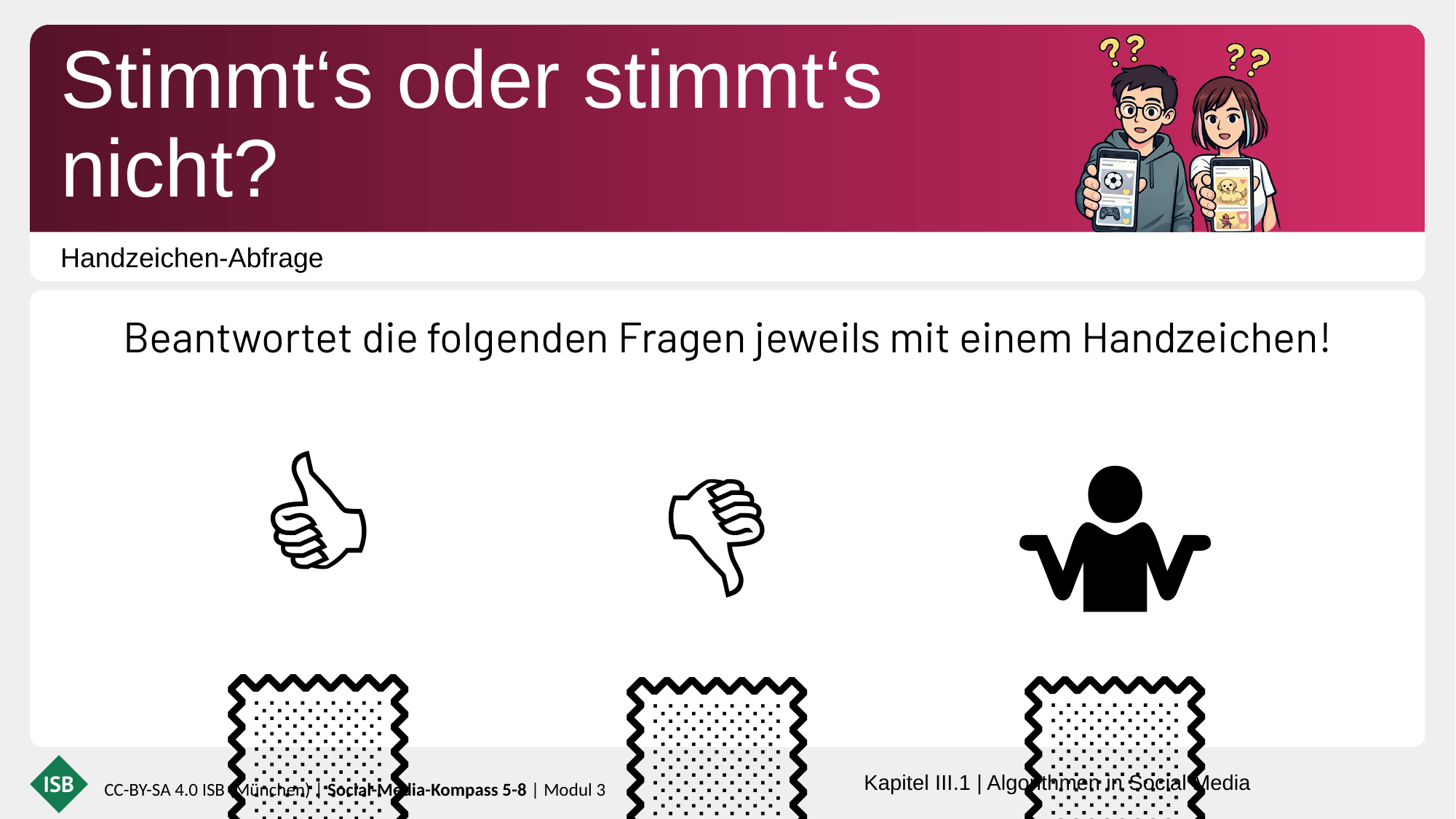

Stimmt‘s oder stimmt‘s nicht?
Handzeichen-Abfrage
Beantwortet die folgenden Fragen jeweils mit einem Handzeichen!
👍🏻
Ja!
🤷🏻
  Unsicher
👎🏻
Nein!

Kapitel III.1 | Algorithmen in Social Media